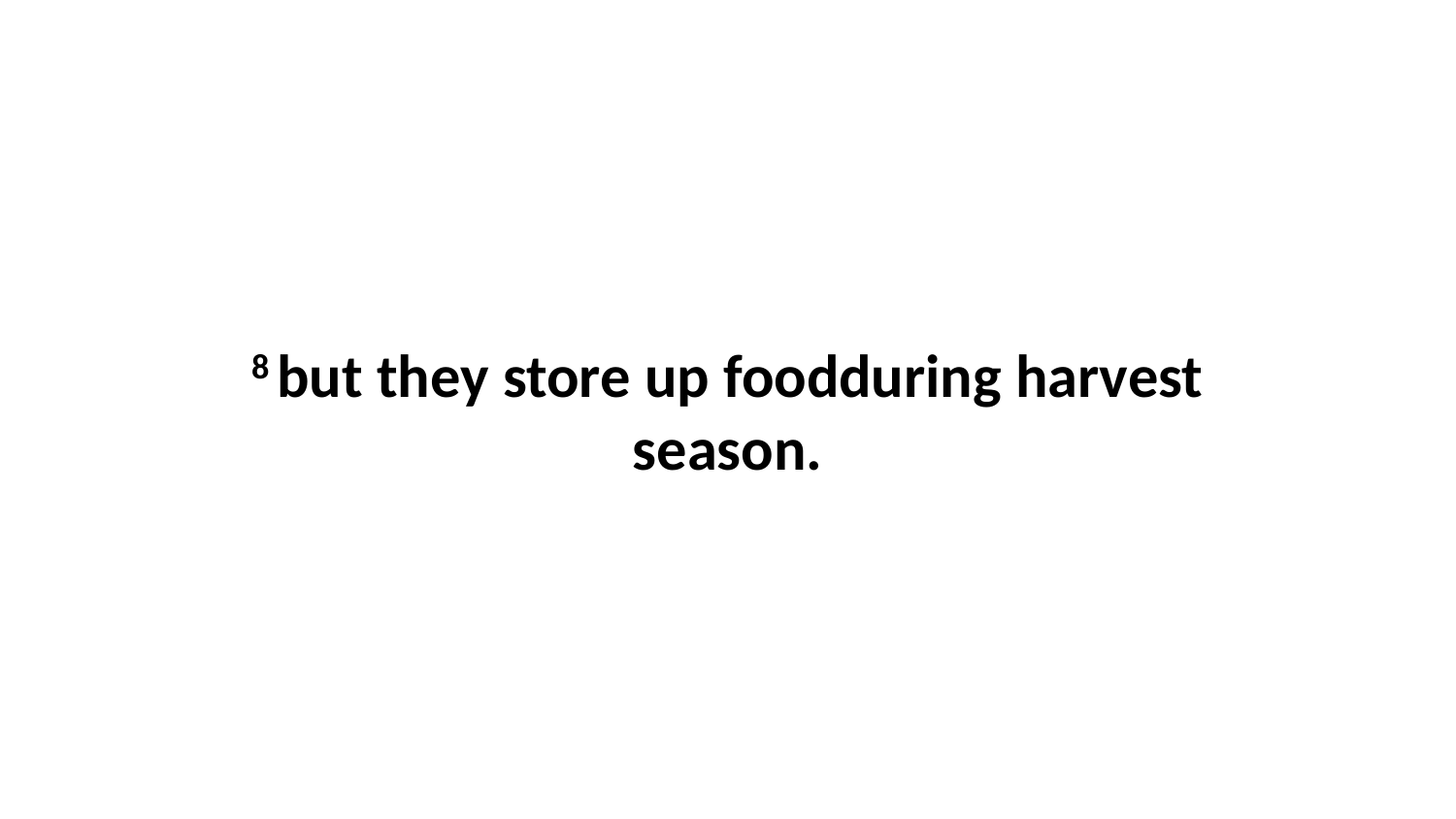

8 but they store up foodduring harvest season.